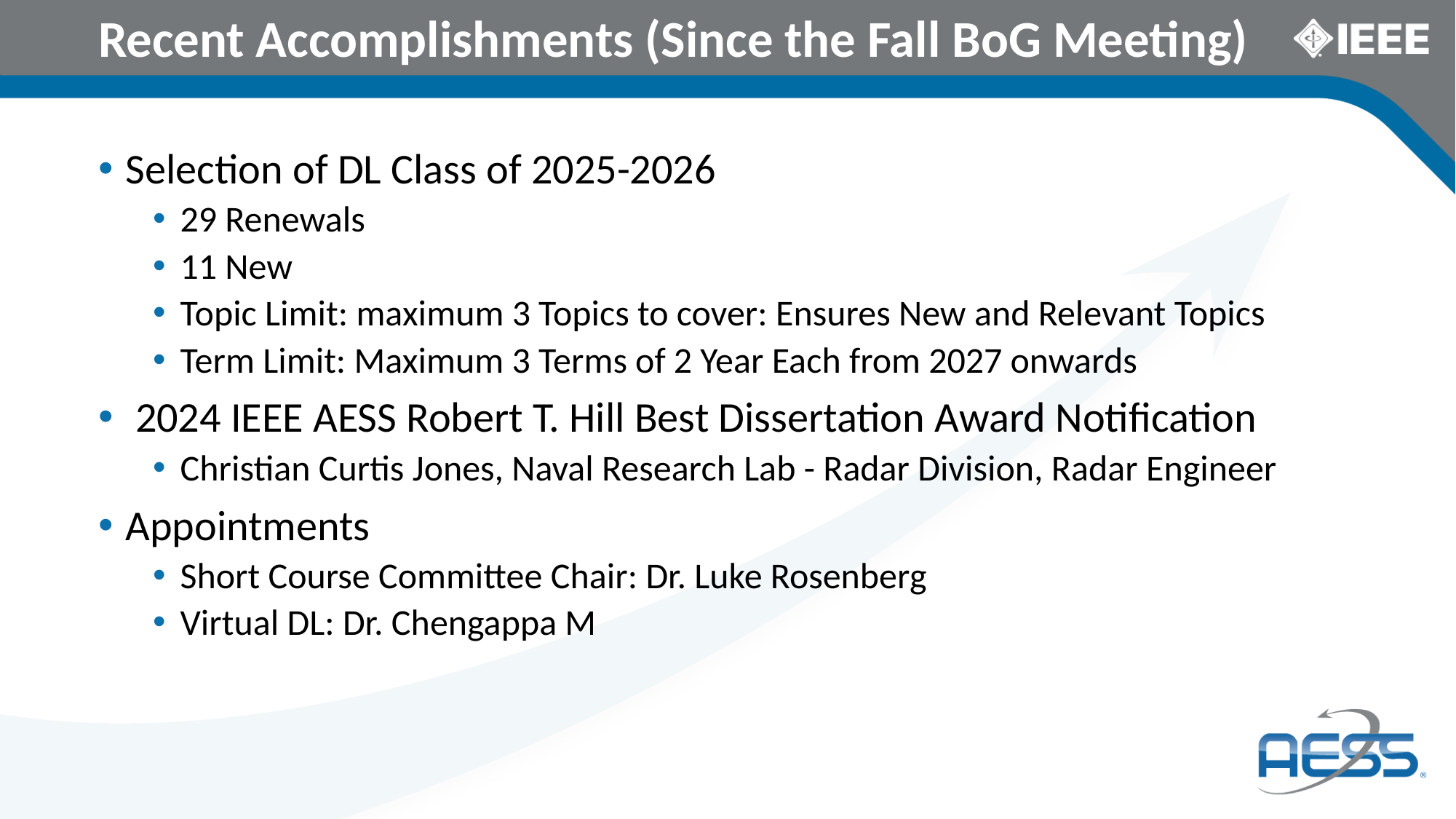

# Recent Accomplishments (Since the Fall BoG Meeting)
Selection of DL Class of 2025-2026
29 Renewals
11 New
Topic Limit: maximum 3 Topics to cover: Ensures New and Relevant Topics
Term Limit: Maximum 3 Terms of 2 Year Each from 2027 onwards
 2024 IEEE AESS Robert T. Hill Best Dissertation Award Notification
Christian Curtis Jones, Naval Research Lab - Radar Division, Radar Engineer
Appointments
Short Course Committee Chair: Dr. Luke Rosenberg
Virtual DL: Dr. Chengappa M